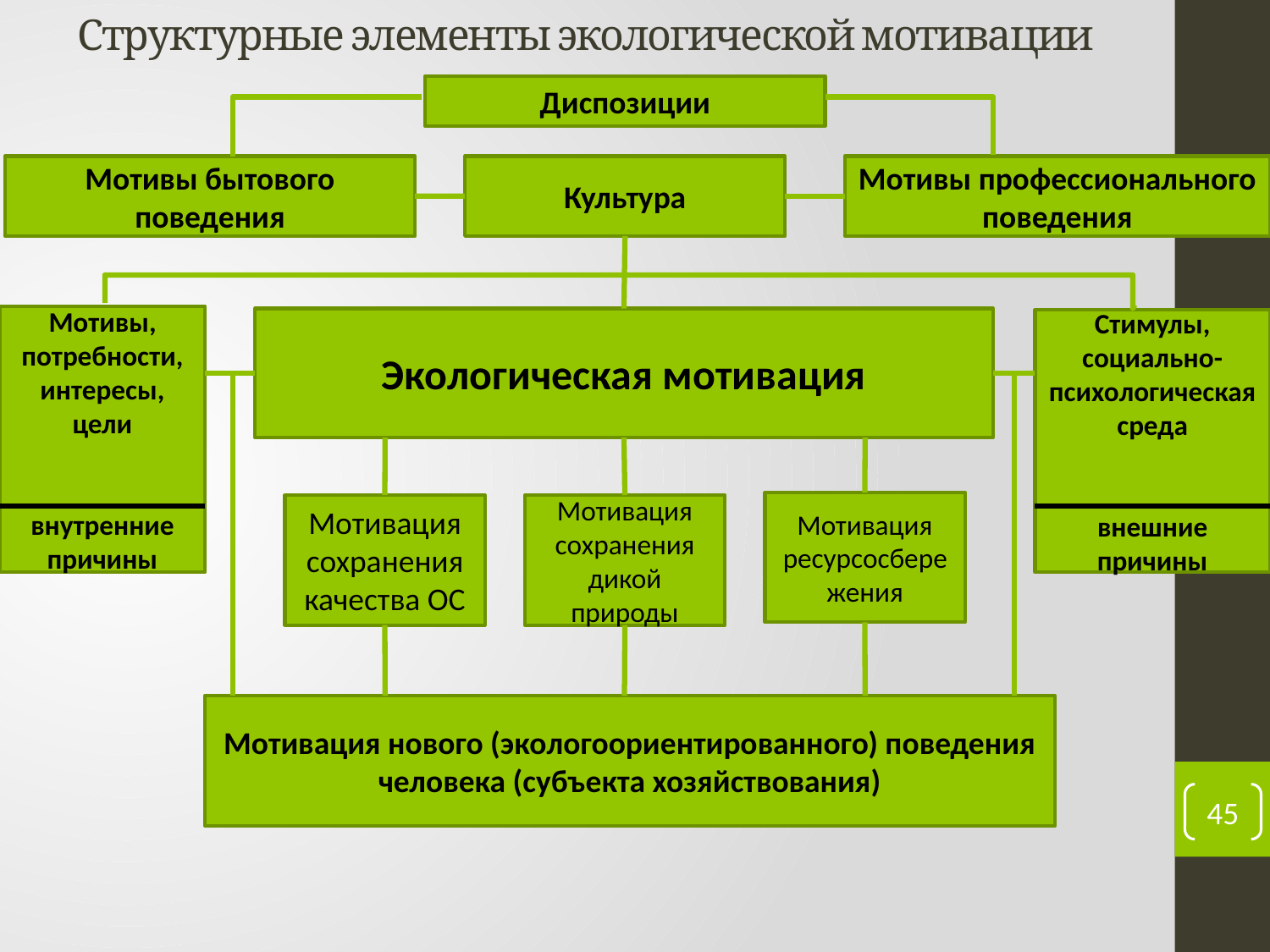

# Структурные элементы экологической мотивации
Диспозиции

Мотивы бытового поведения
Культура
Мотивы профессионального поведения

Мотивы, потребности, интересы, цели

внутренние причины
Экологическая мотивация
Стимулы, социально-психологическая среда

внешние причины
Мотивация ресурсосбережения
Мотивация сохранения качества ОС
Мотивация сохранения дикой природы
Мотивация нового (экологоориентированного) поведения человека (субъекта хозяйствования)
45